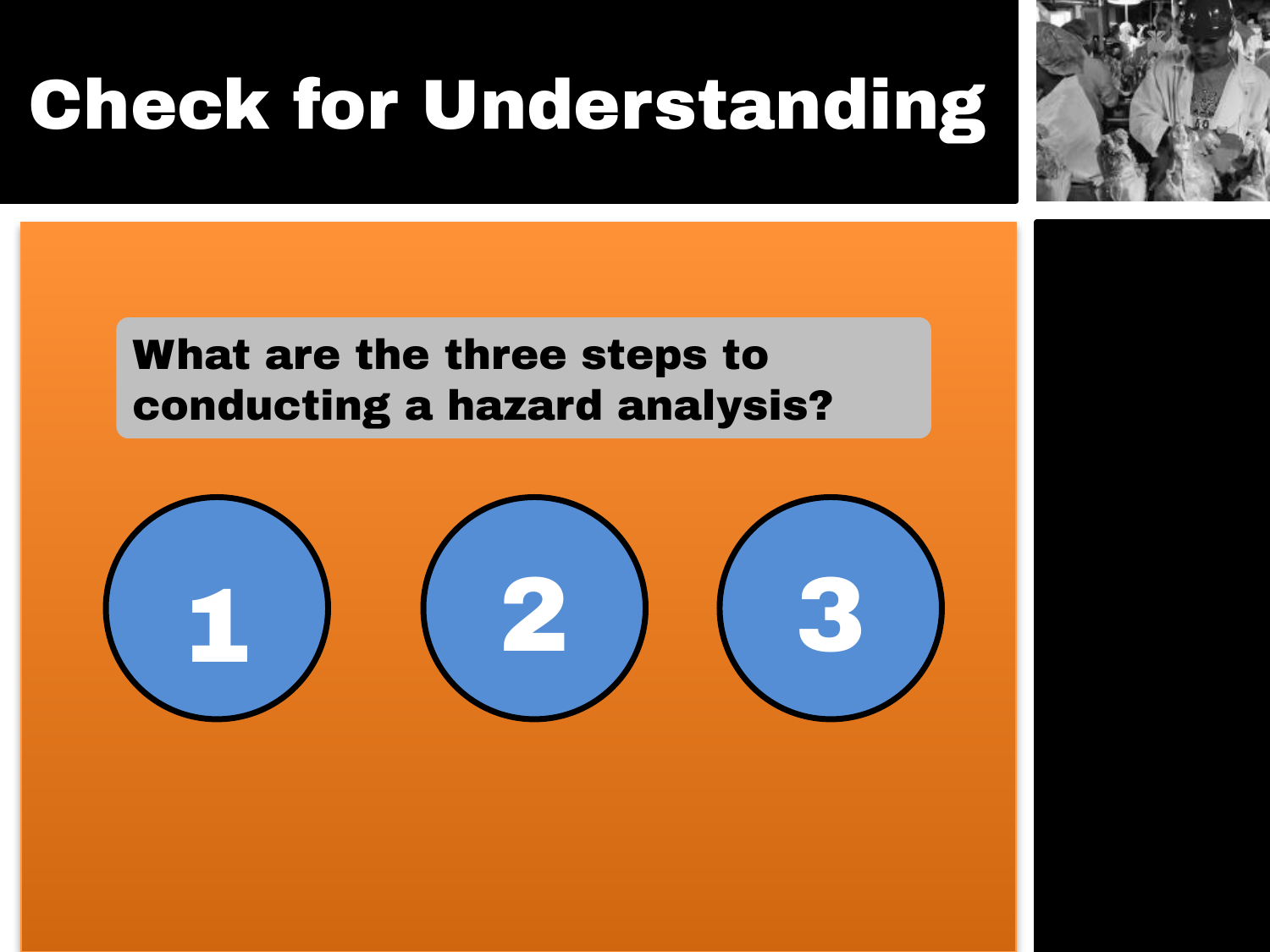

Check for Understanding
What are the three steps to conducting a hazard analysis?

2
3
1